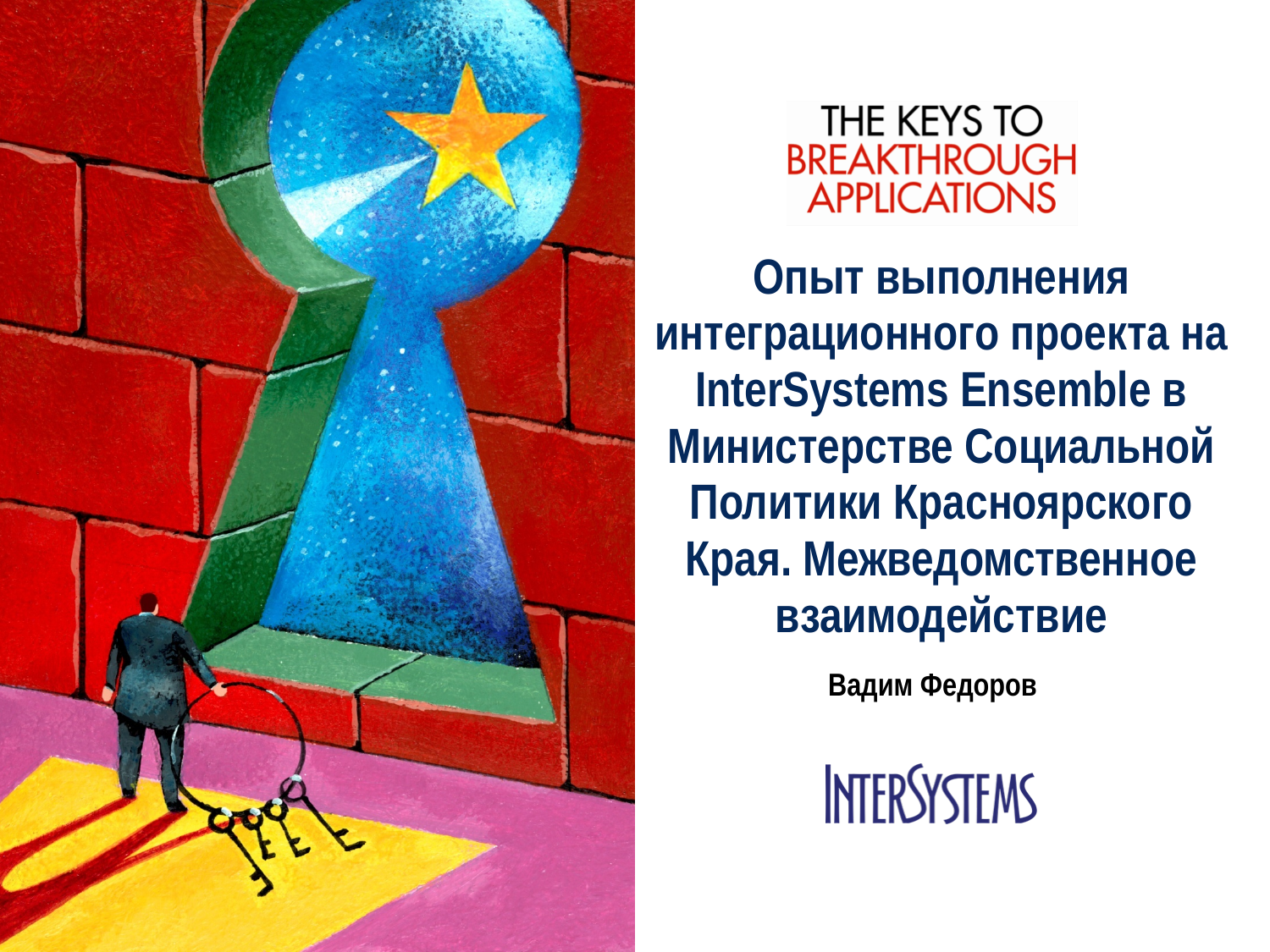

# Опыт выполнения интеграционного проекта на InterSystems Ensemble в Министерстве Социальной Политики Красноярского Края. Межведомственное взаимодействие
Вадим Федоров